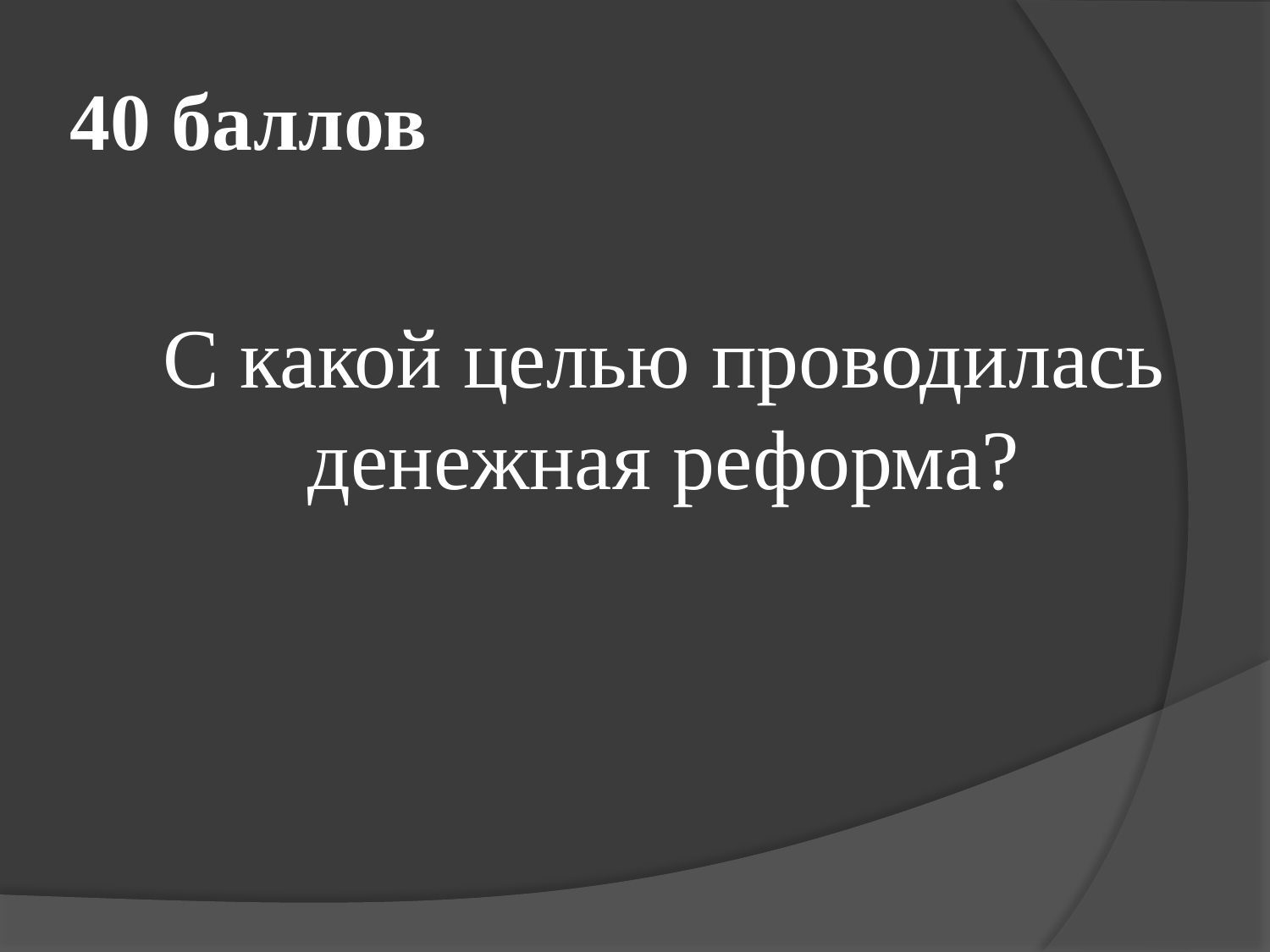

# 40 баллов
	С какой целью проводилась денежная реформа?